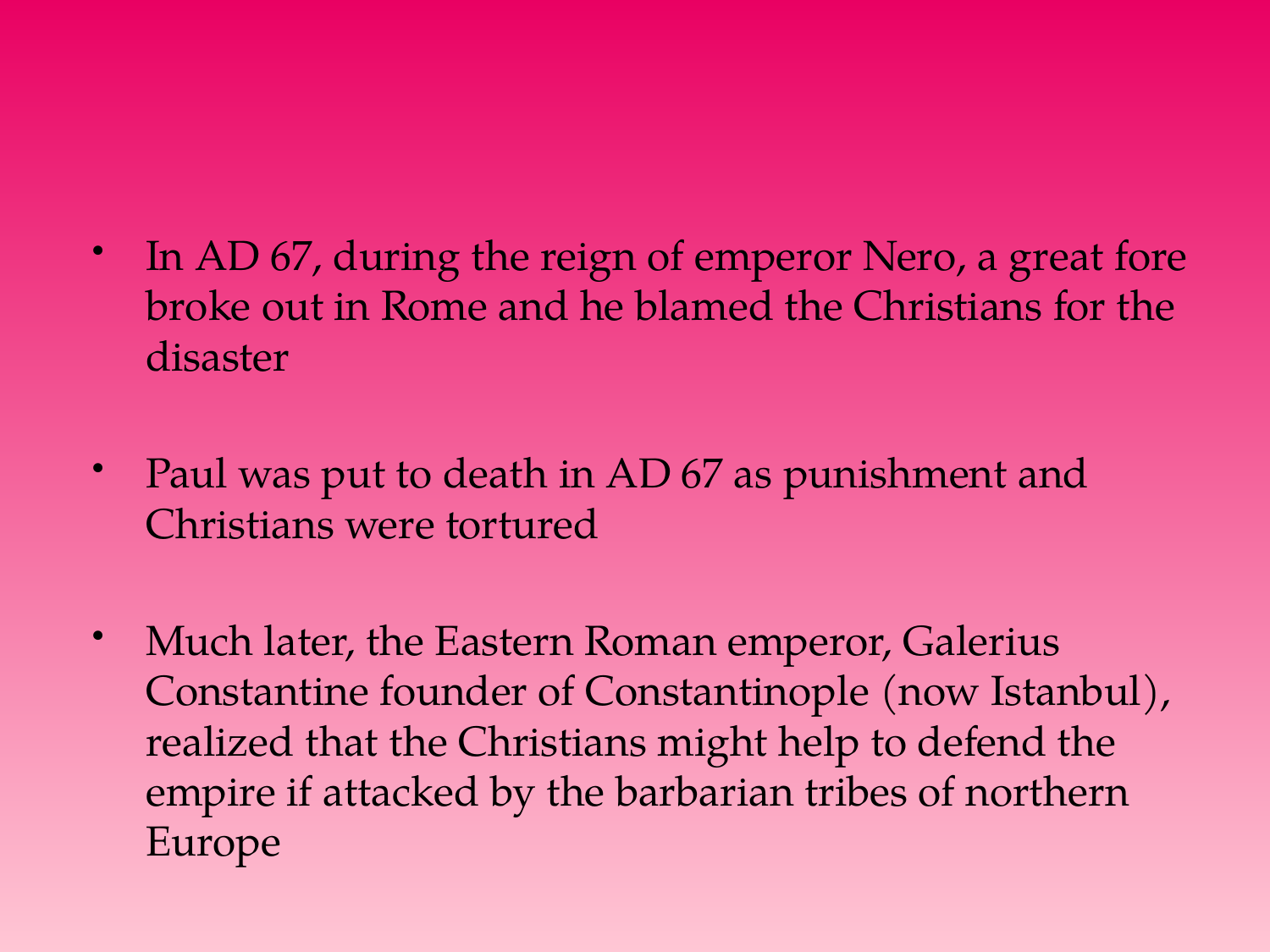

#
In AD 67, during the reign of emperor Nero, a great fore broke out in Rome and he blamed the Christians for the disaster

Paul was put to death in AD 67 as punishment and Christians were tortured

Much later, the Eastern Roman emperor, Galerius Constantine founder of Constantinople (now Istanbul), realized that the Christians might help to defend the empire if attacked by the barbarian tribes of northern Europe